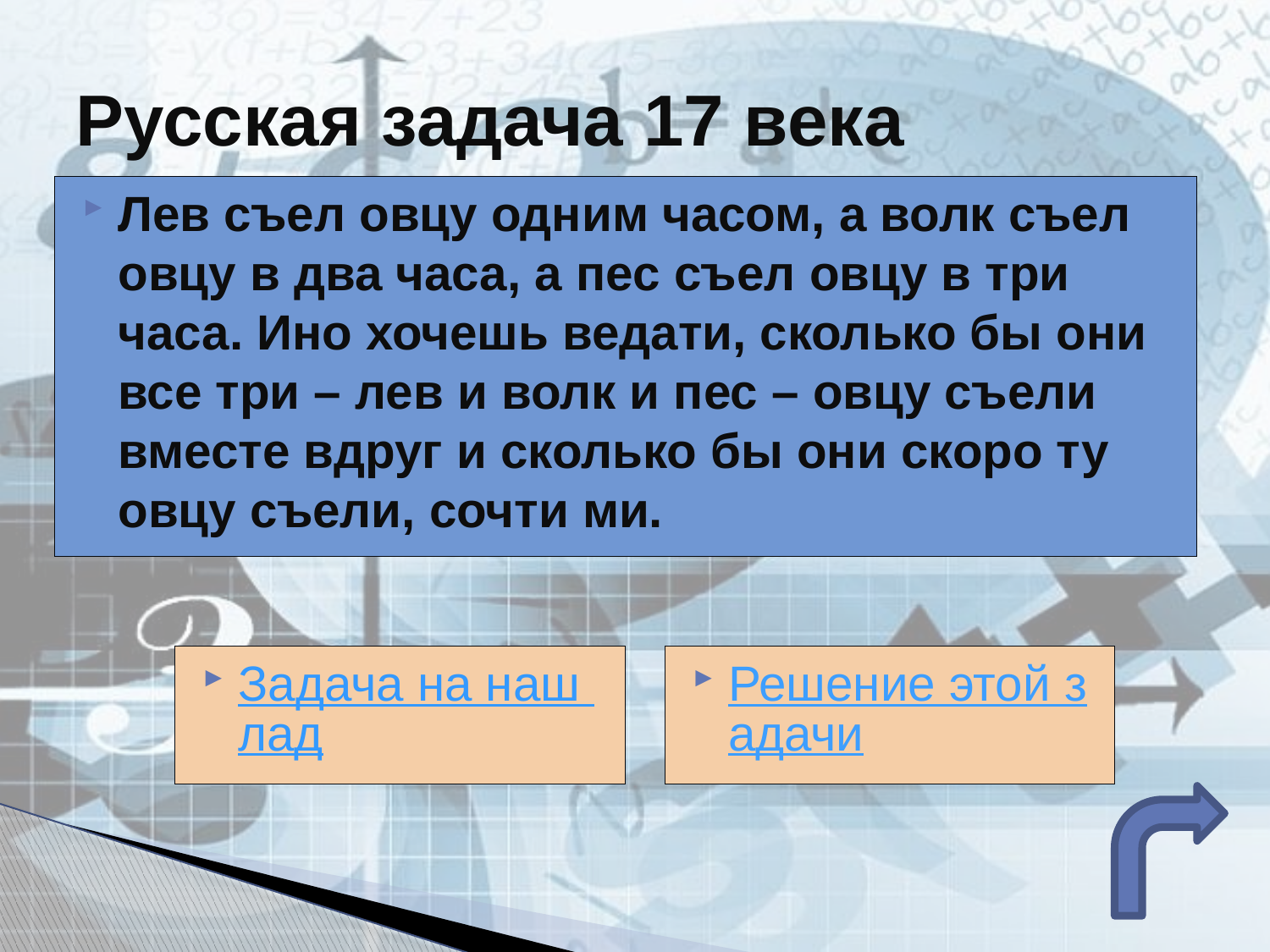

# Русская задача 17 века
Лев съел овцу одним часом, а волк съел овцу в два часа, а пес съел овцу в три часа. Ино хочешь ведати, сколько бы они все три – лев и волк и пес – овцу съели вместе вдруг и сколько бы они скоро ту овцу съели, сочти ми.
Задача на наш лад
Решение этой задачи